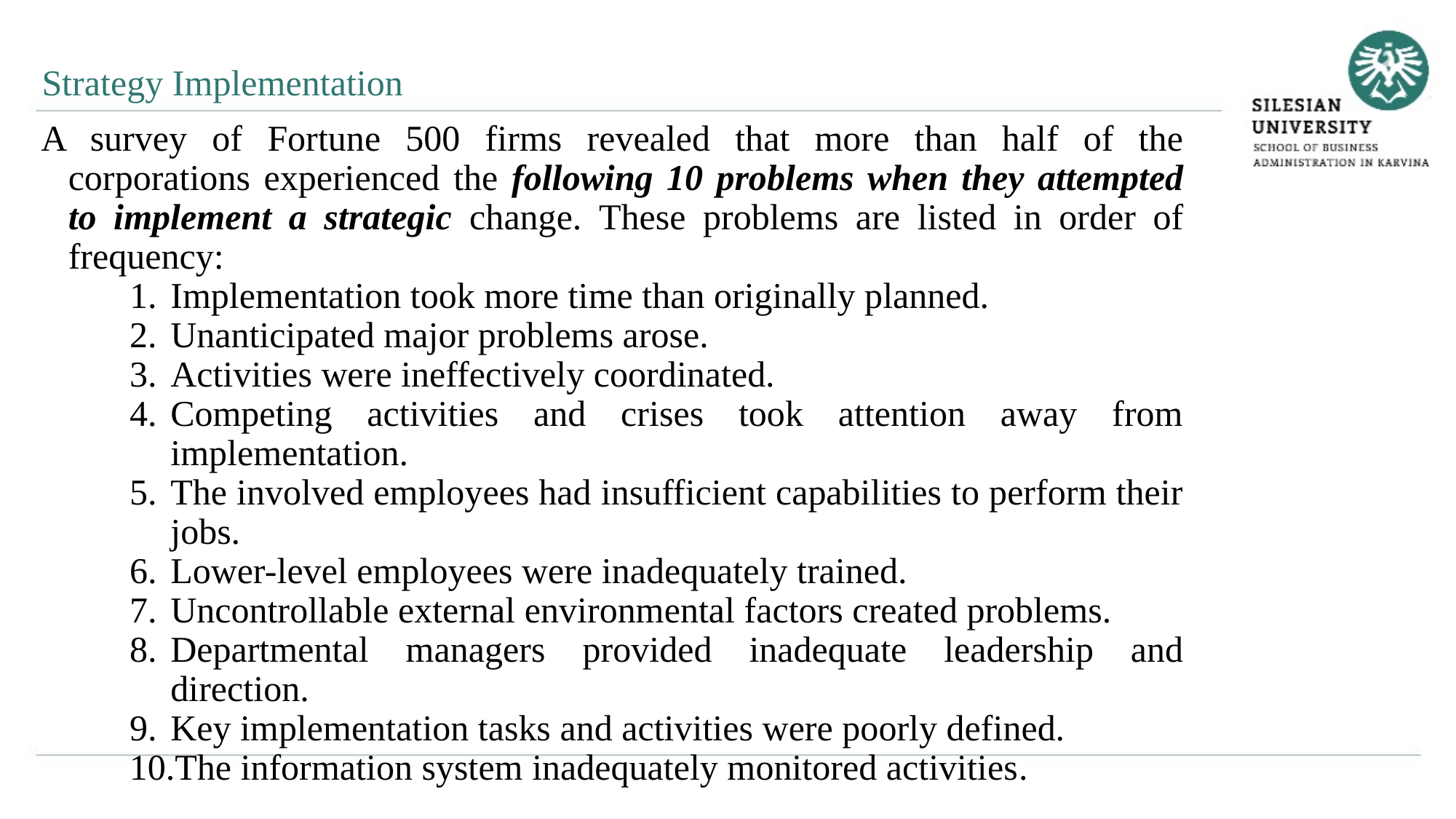

Strategy Implementation
A survey of Fortune 500 firms revealed that more than half of the corporations experienced the following 10 problems when they attempted to implement a strategic change. These problems are listed in order of frequency:
Implementation took more time than originally planned.
Unanticipated major problems arose.
Activities were ineffectively coordinated.
Competing activities and crises took attention away from implementation.
The involved employees had insufficient capabilities to perform their jobs.
Lower-level employees were inadequately trained.
Uncontrollable external environmental factors created problems.
Departmental managers provided inadequate leadership and direction.
Key implementation tasks and activities were poorly defined.
The information system inadequately monitored activities.